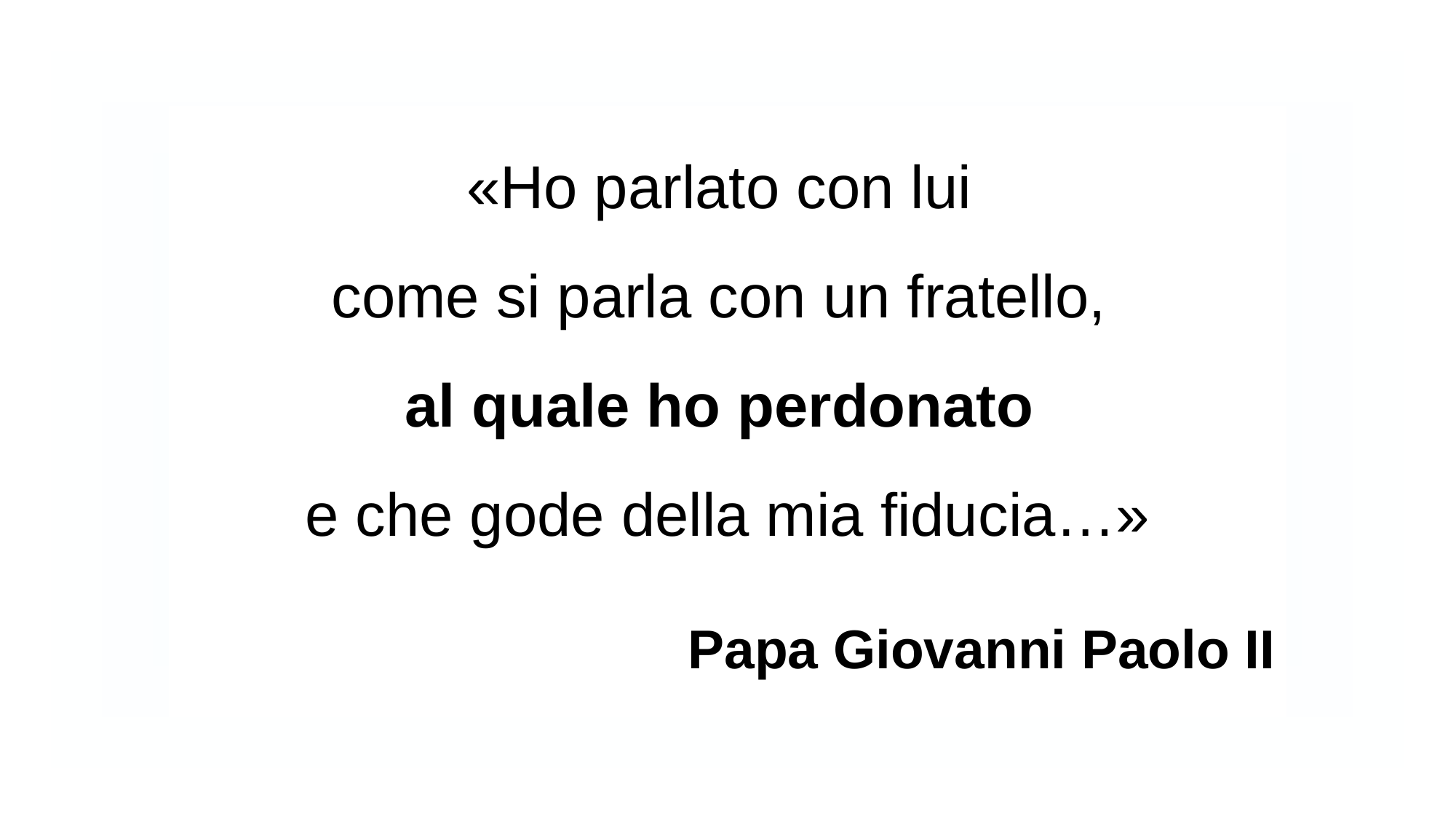

«Ho parlato con lui
come si parla con un fratello,
al quale ho perdonato
e che gode della mia fiducia…»

Papa Giovanni Paolo II